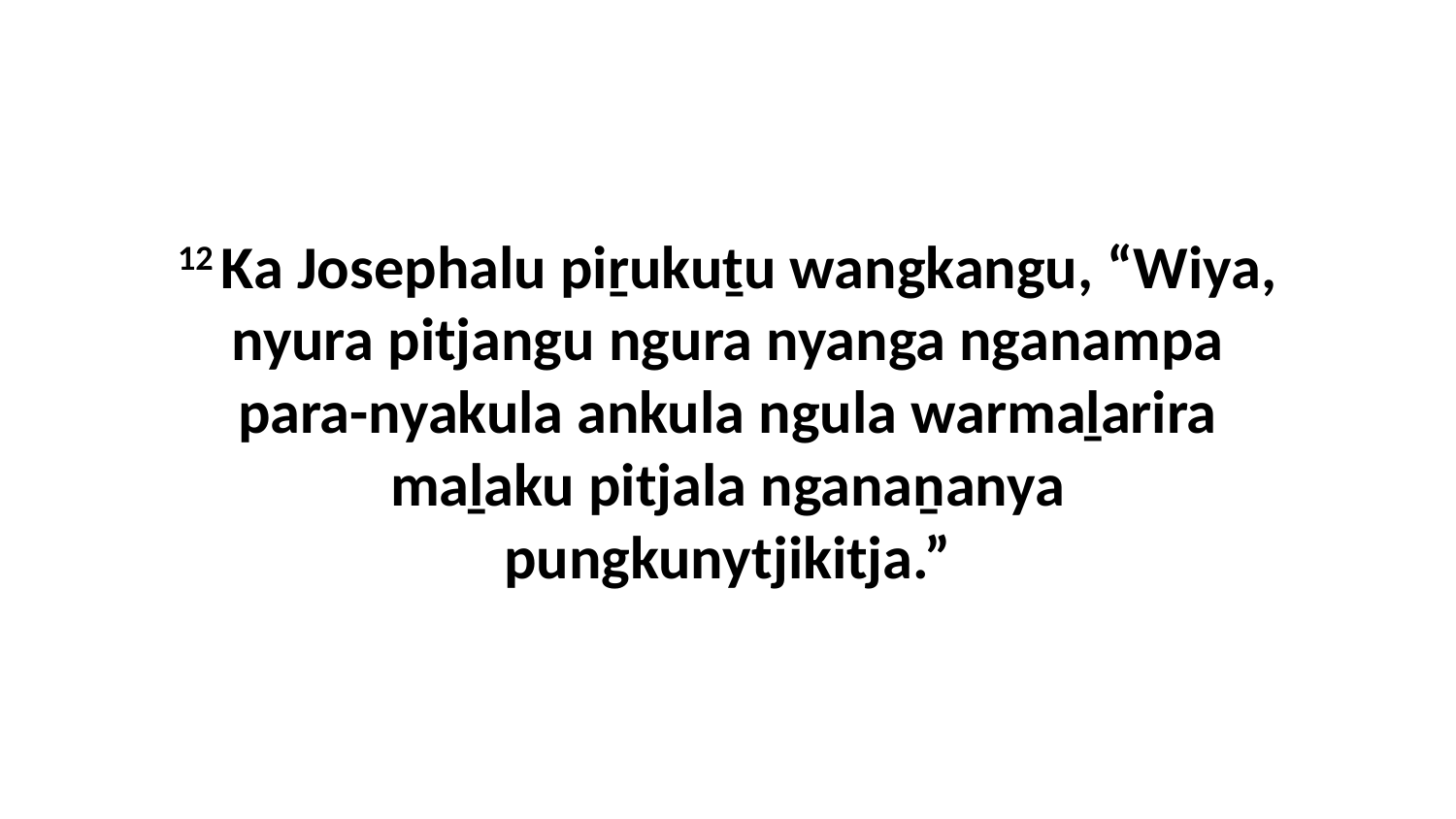

12 Ka Josephalu piṟukuṯu wangkangu, “Wiya, nyura pitjangu ngura nyanga nganampa para-nyakula ankula ngula warmaḻarira maḻaku pitjala nganaṉanya pungkunytjikitja.”